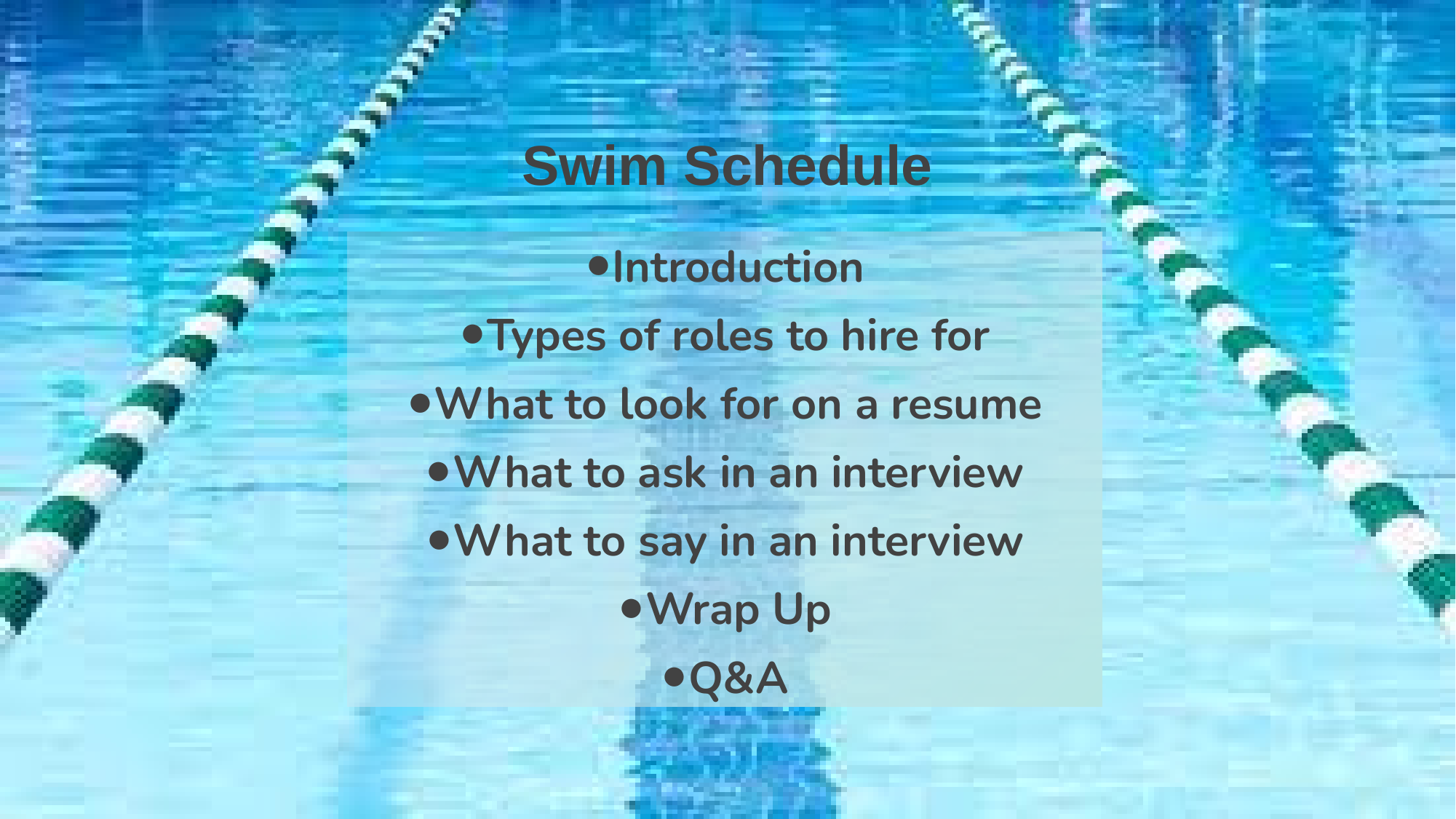

# Swim Schedule
Introduction
Types of roles to hire for
What to look for on a resume
What to ask in an interview
What to say in an interview
Wrap Up
Q&A